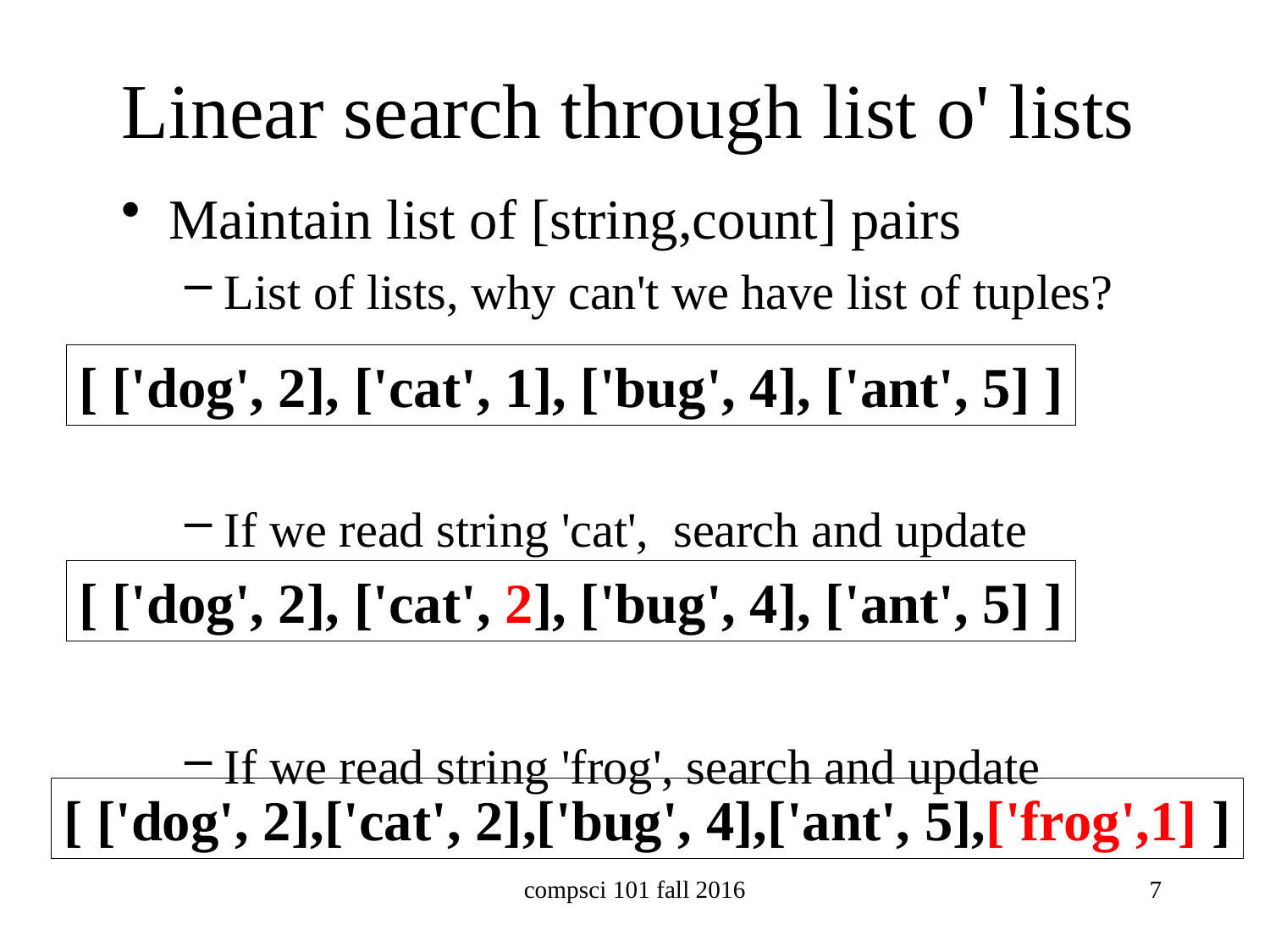

# Linear search through list o' lists
Maintain list of [string,count] pairs
List of lists, why can't we have list of tuples?

If we read string 'cat',  search and update

If we read string 'frog', search and update
[ ['dog', 2], ['cat', 1], ['bug', 4], ['ant', 5] ]
[ ['dog', 2], ['cat', 2], ['bug', 4], ['ant', 5] ]
[ ['dog', 2],['cat', 2],['bug', 4],['ant', 5],['frog',1] ]
compsci 101 fall 2016
7